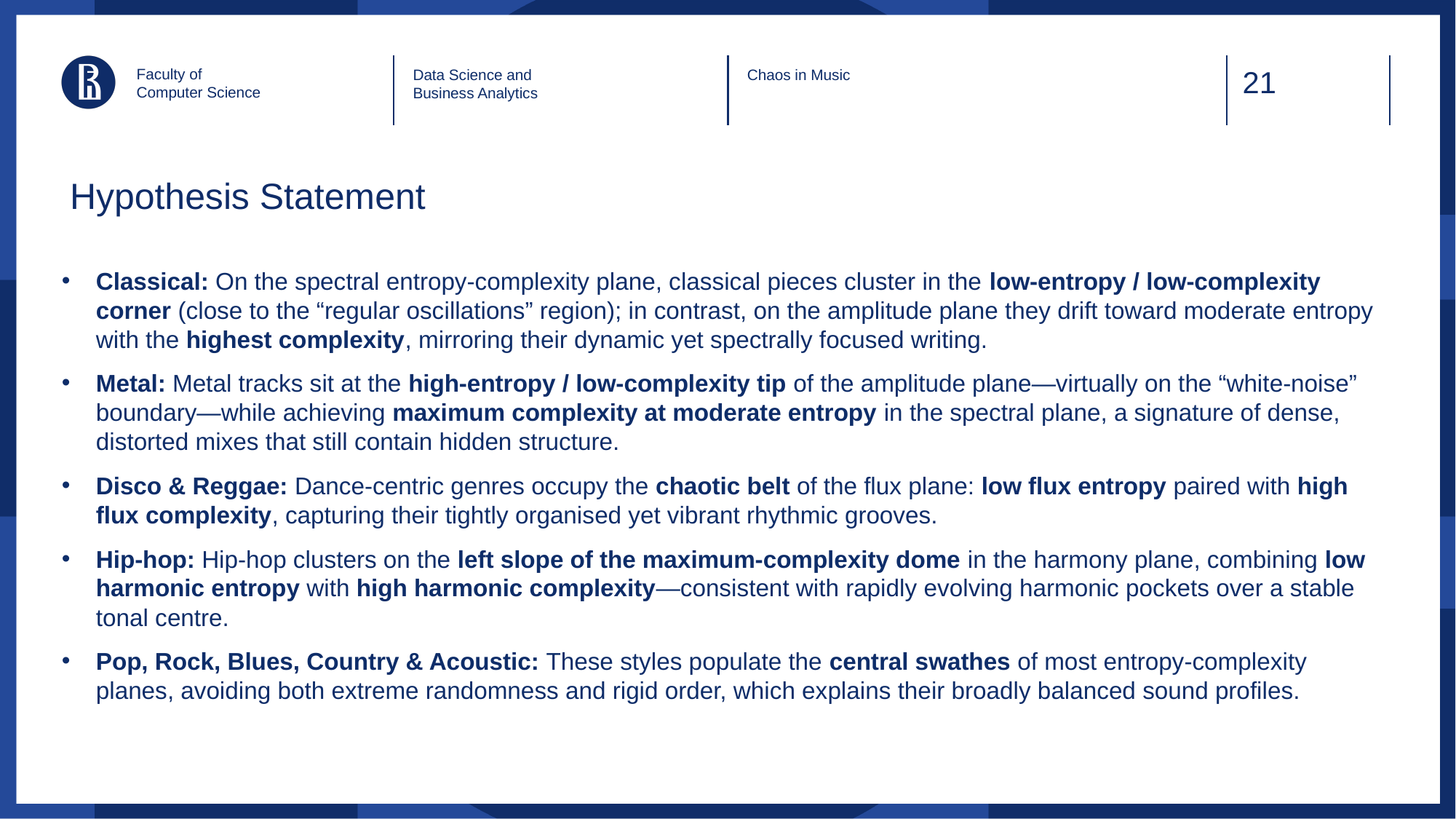

Faculty of
Computer Science
Data Science and
Business Analytics
Chaos in Music
# Hypothesis Statement
Classical: On the spectral entropy-complexity plane, classical pieces cluster in the low-entropy / low-complexity corner (close to the “regular oscillations” region); in contrast, on the amplitude plane they drift toward moderate entropy with the highest complexity, mirroring their dynamic yet spectrally focused writing.
Metal: Metal tracks sit at the high-entropy / low-complexity tip of the amplitude plane—virtually on the “white-noise” boundary—while achieving maximum complexity at moderate entropy in the spectral plane, a signature of dense, distorted mixes that still contain hidden structure.
Disco & Reggae: Dance-centric genres occupy the chaotic belt of the flux plane: low flux entropy paired with high flux complexity, capturing their tightly organised yet vibrant rhythmic grooves.
Hip-hop: Hip-hop clusters on the left slope of the maximum-complexity dome in the harmony plane, combining low harmonic entropy with high harmonic complexity—consistent with rapidly evolving harmonic pockets over a stable tonal centre.
Pop, Rock, Blues, Country & Acoustic: These styles populate the central swathes of most entropy-complexity planes, avoiding both extreme randomness and rigid order, which explains their broadly balanced sound profiles.